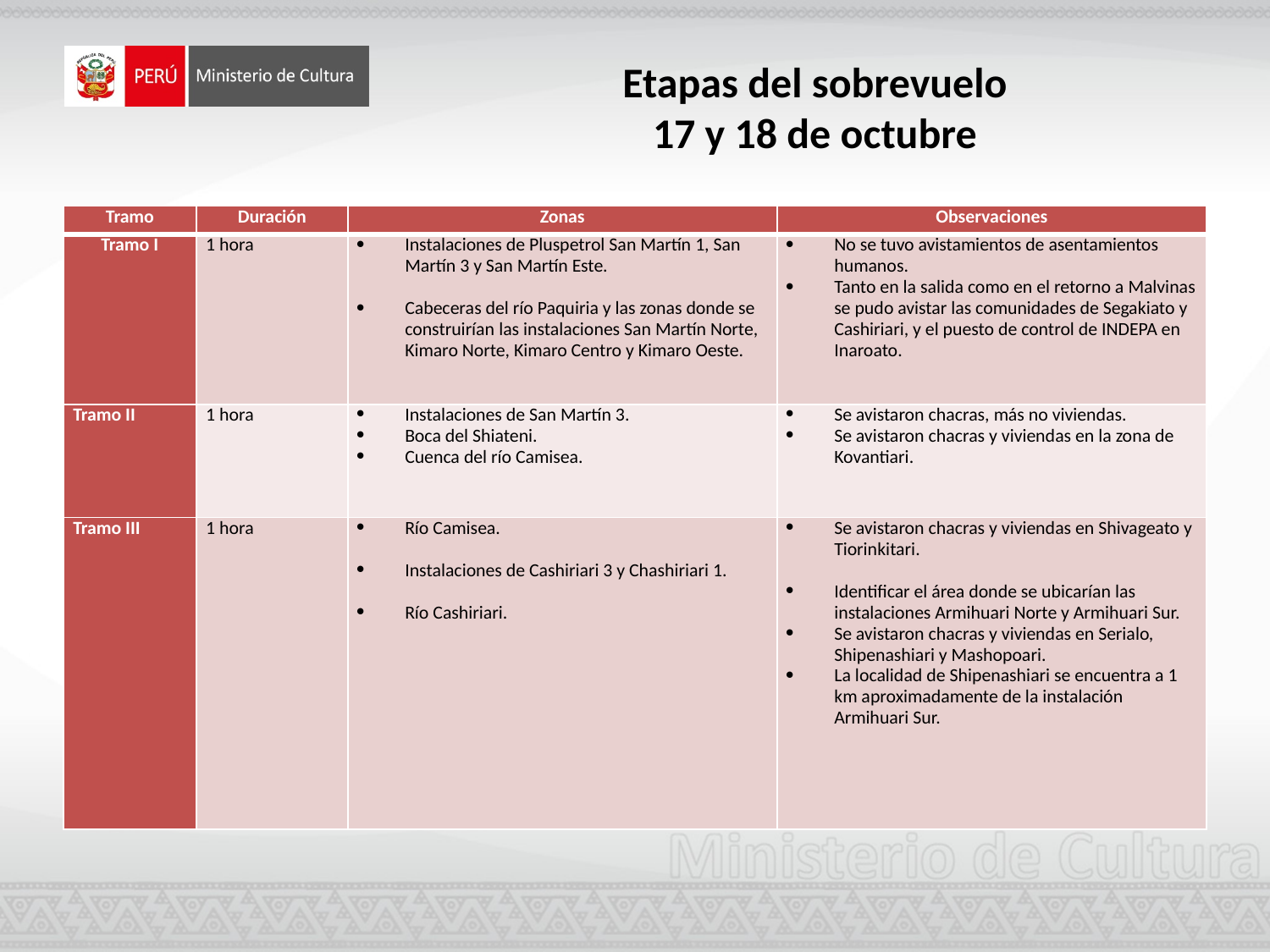

Etapas del sobrevuelo
17 y 18 de octubre
| Tramo | Duración | Zonas | Observaciones |
| --- | --- | --- | --- |
| Tramo I | 1 hora | Instalaciones de Pluspetrol San Martín 1, San Martín 3 y San Martín Este.   Cabeceras del río Paquiria y las zonas donde se construirían las instalaciones San Martín Norte, Kimaro Norte, Kimaro Centro y Kimaro Oeste. | No se tuvo avistamientos de asentamientos humanos. Tanto en la salida como en el retorno a Malvinas se pudo avistar las comunidades de Segakiato y Cashiriari, y el puesto de control de INDEPA en Inaroato. |
| Tramo II | 1 hora | Instalaciones de San Martín 3. Boca del Shiateni. Cuenca del río Camisea. | Se avistaron chacras, más no viviendas. Se avistaron chacras y viviendas en la zona de Kovantiari. |
| Tramo III | 1 hora | Río Camisea.   Instalaciones de Cashiriari 3 y Chashiriari 1.   Río Cashiriari. | Se avistaron chacras y viviendas en Shivageato y Tiorinkitari.   Identificar el área donde se ubicarían las instalaciones Armihuari Norte y Armihuari Sur. Se avistaron chacras y viviendas en Serialo, Shipenashiari y Mashopoari. La localidad de Shipenashiari se encuentra a 1 km aproximadamente de la instalación Armihuari Sur. |